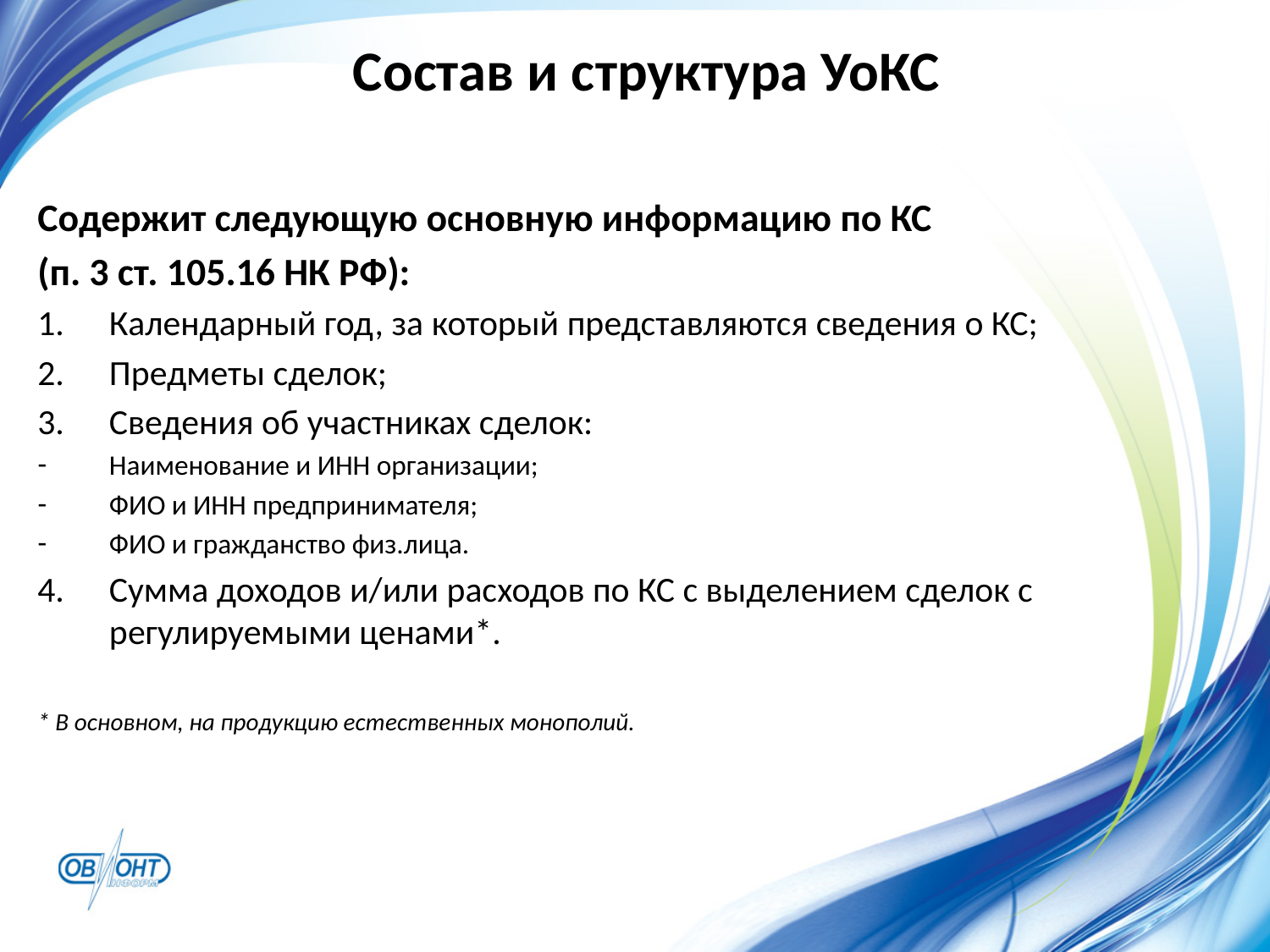

# Состав и структура УоКС
Содержит следующую основную информацию по КС
(п. 3 ст. 105.16 НК РФ):
Календарный год, за который представляются сведения о КС;
Предметы сделок;
Сведения об участниках сделок:
Наименование и ИНН организации;
ФИО и ИНН предпринимателя;
ФИО и гражданство физ.лица.
Сумма доходов и/или расходов по КС с выделением сделок с регулируемыми ценами*.

* В основном, на продукцию естественных монополий.